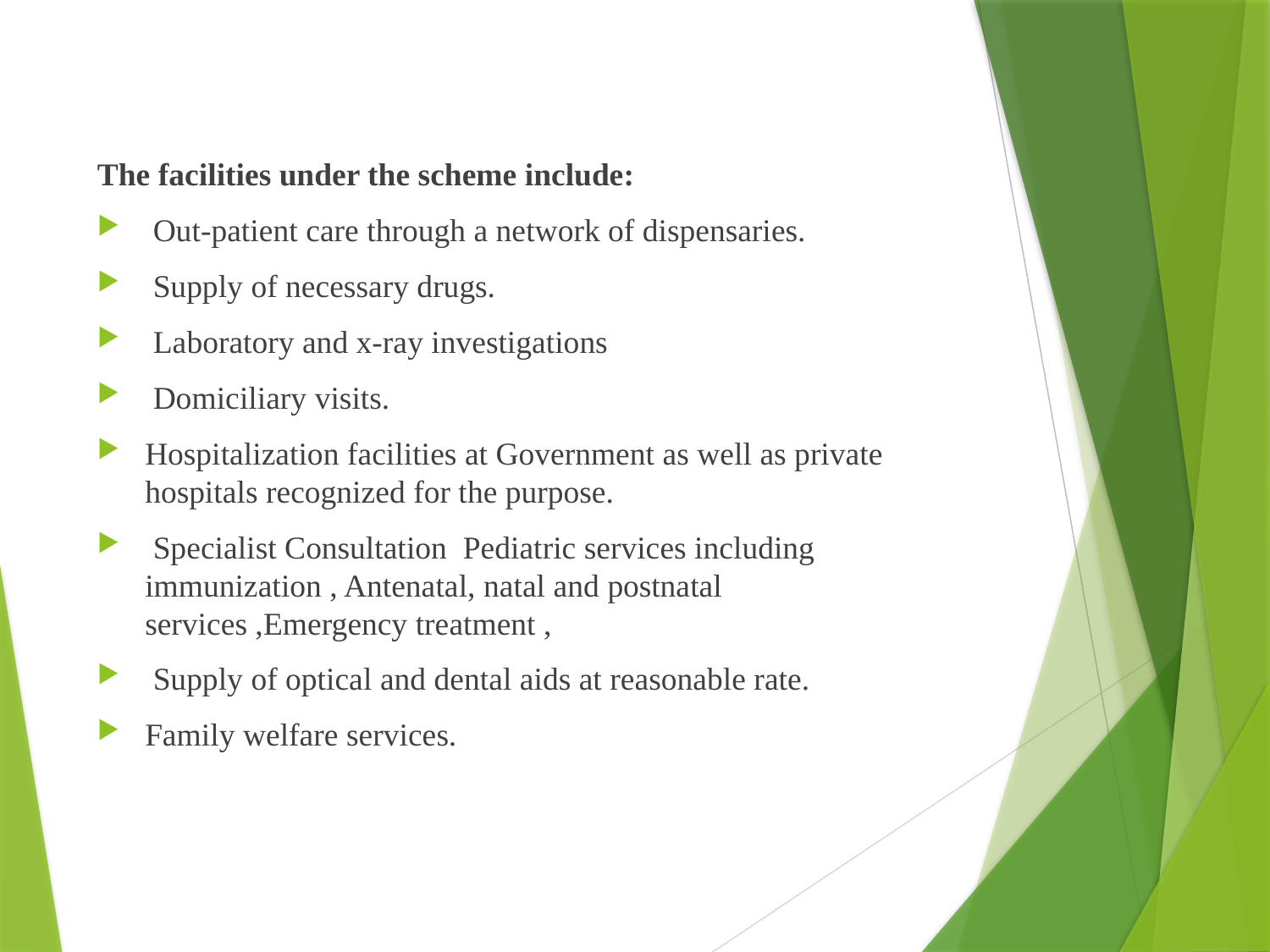

The facilities under the scheme include:
 Out-patient care through a network of dispensaries.
 Supply of necessary drugs.
 Laboratory and x-ray investigations
 Domiciliary visits.
Hospitalization facilities at Government as well as private hospitals recognized for the purpose.
 Specialist Consultation  Pediatric services including immunization , Antenatal, natal and postnatal services ,Emergency treatment ,
 Supply of optical and dental aids at reasonable rate.
Family welfare services.